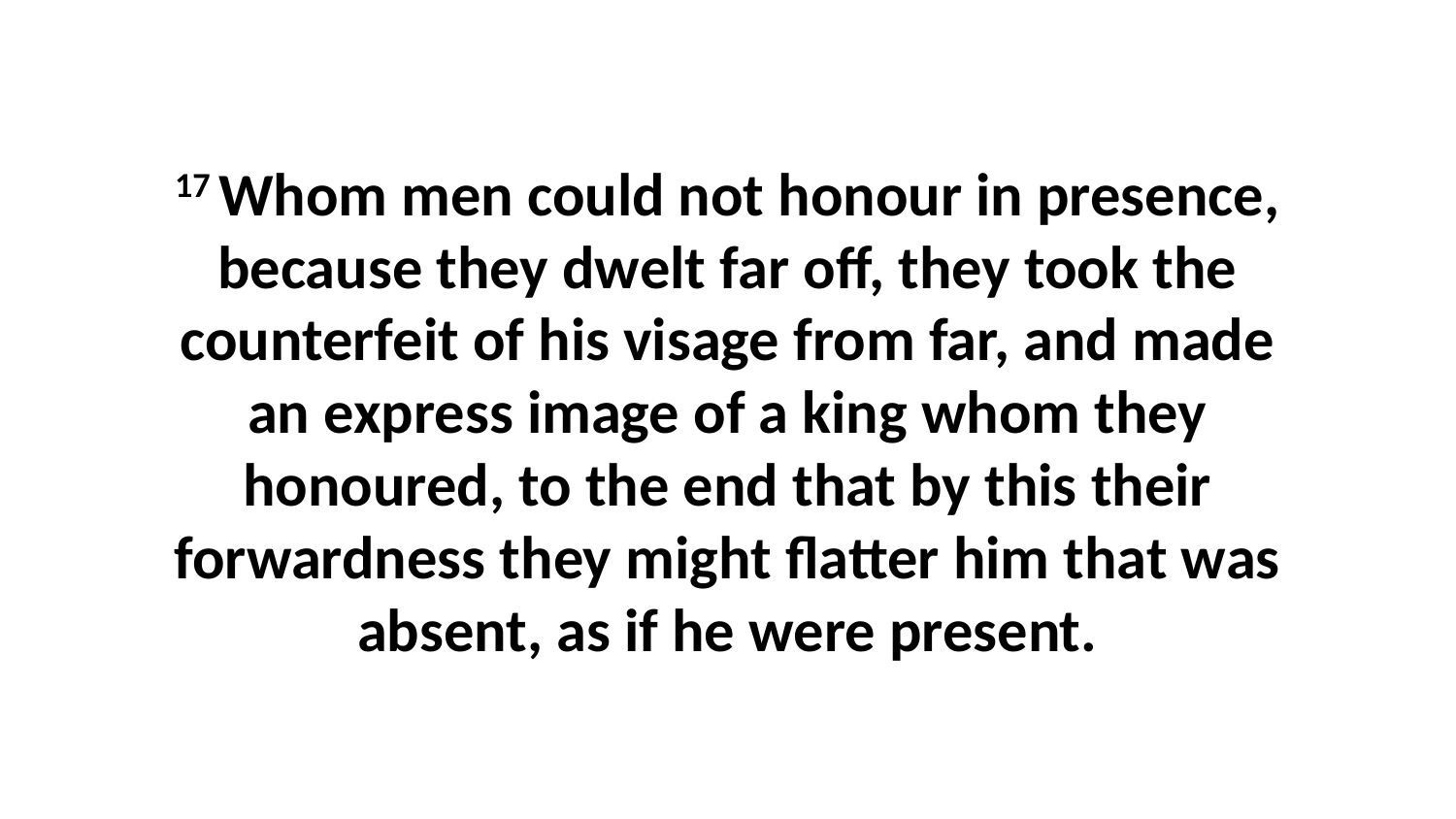

17 Whom men could not honour in presence, because they dwelt far off, they took the counterfeit of his visage from far, and made an express image of a king whom they honoured, to the end that by this their forwardness they might flatter him that was absent, as if he were present.